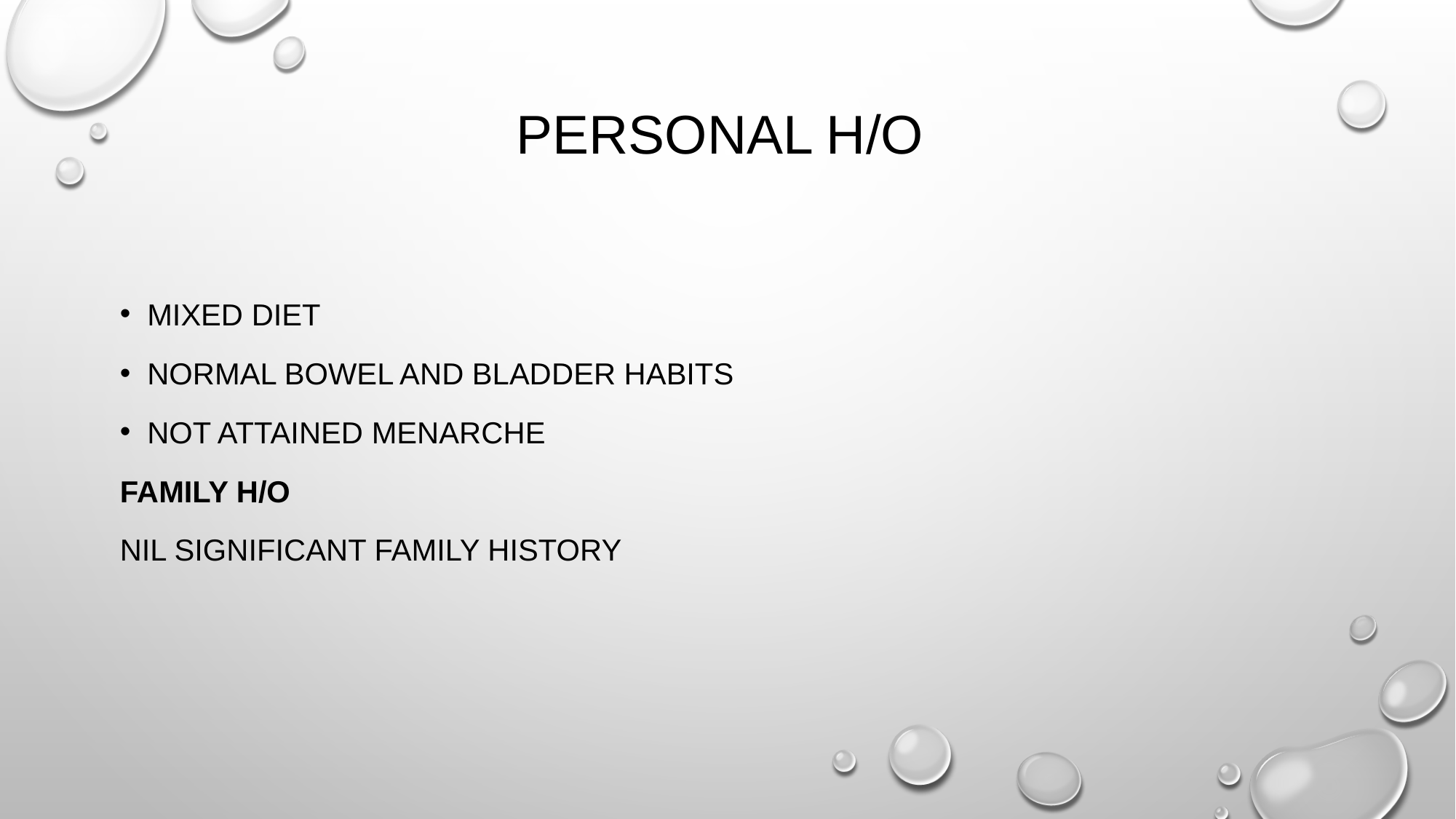

# Personal h/o
Mixed diet
Normal bowel and bladder habits
Not attained menarche
Family h/o
Nil significant family history